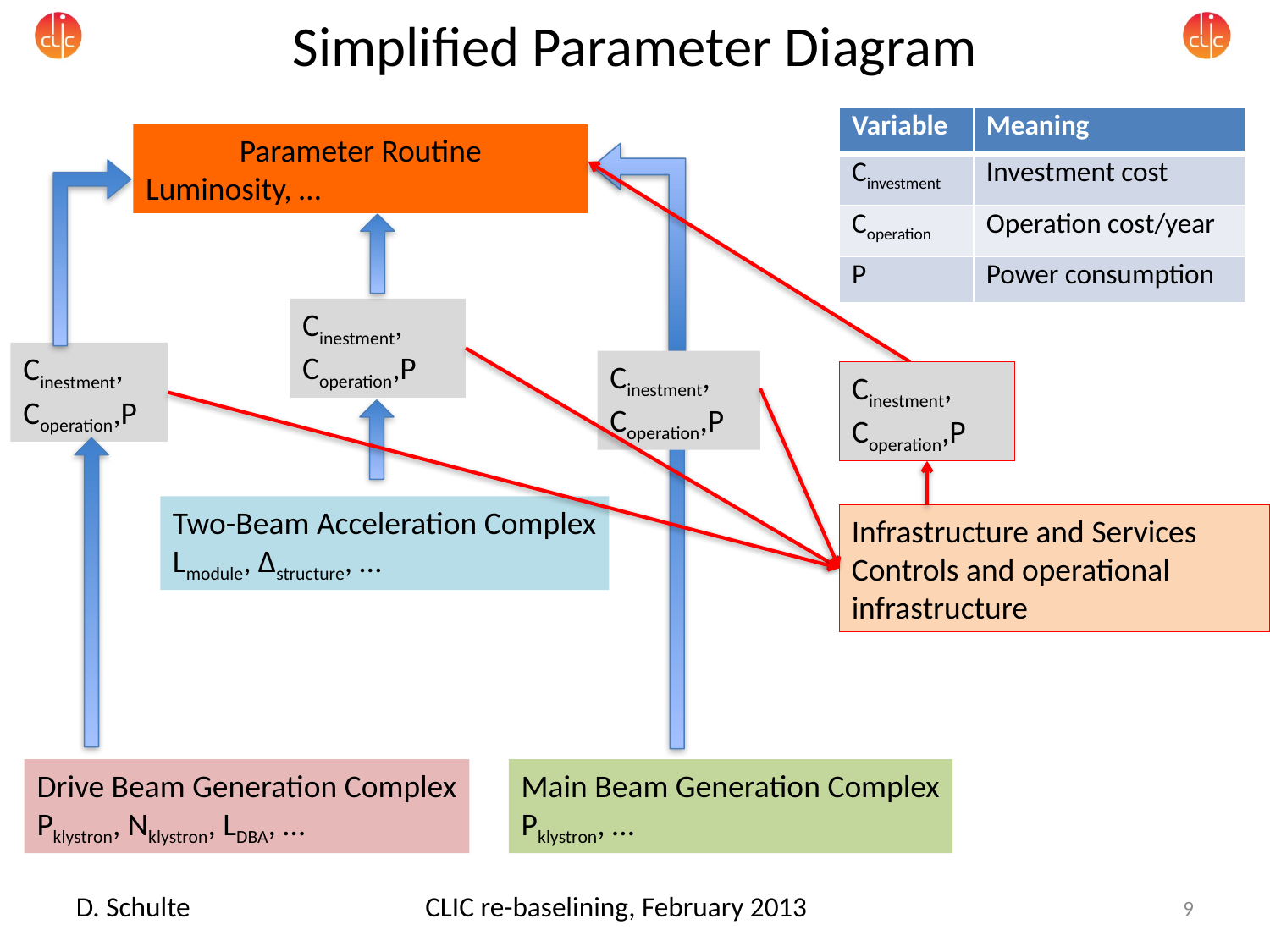

# Simplified Parameter Diagram
| Variable | Meaning |
| --- | --- |
| Cinvestment | Investment cost |
| Coperation | Operation cost/year |
| P | Power consumption |
Parameter Routine
Luminosity, …

Cinestment,
Coperation,P
Cinestment,
Coperation,P
Cinestment,
Coperation,P
Cinestment,
Coperation,P

Two-Beam Acceleration Complex
Lmodule, Δstructure, …
Infrastructure and Services
Controls and operational infrastructure
Main Beam Generation Complex
Pklystron, …
Drive Beam Generation Complex
Pklystron, Nklystron, LDBA, …
D. Schulte
CLIC re-baselining, February 2013
9